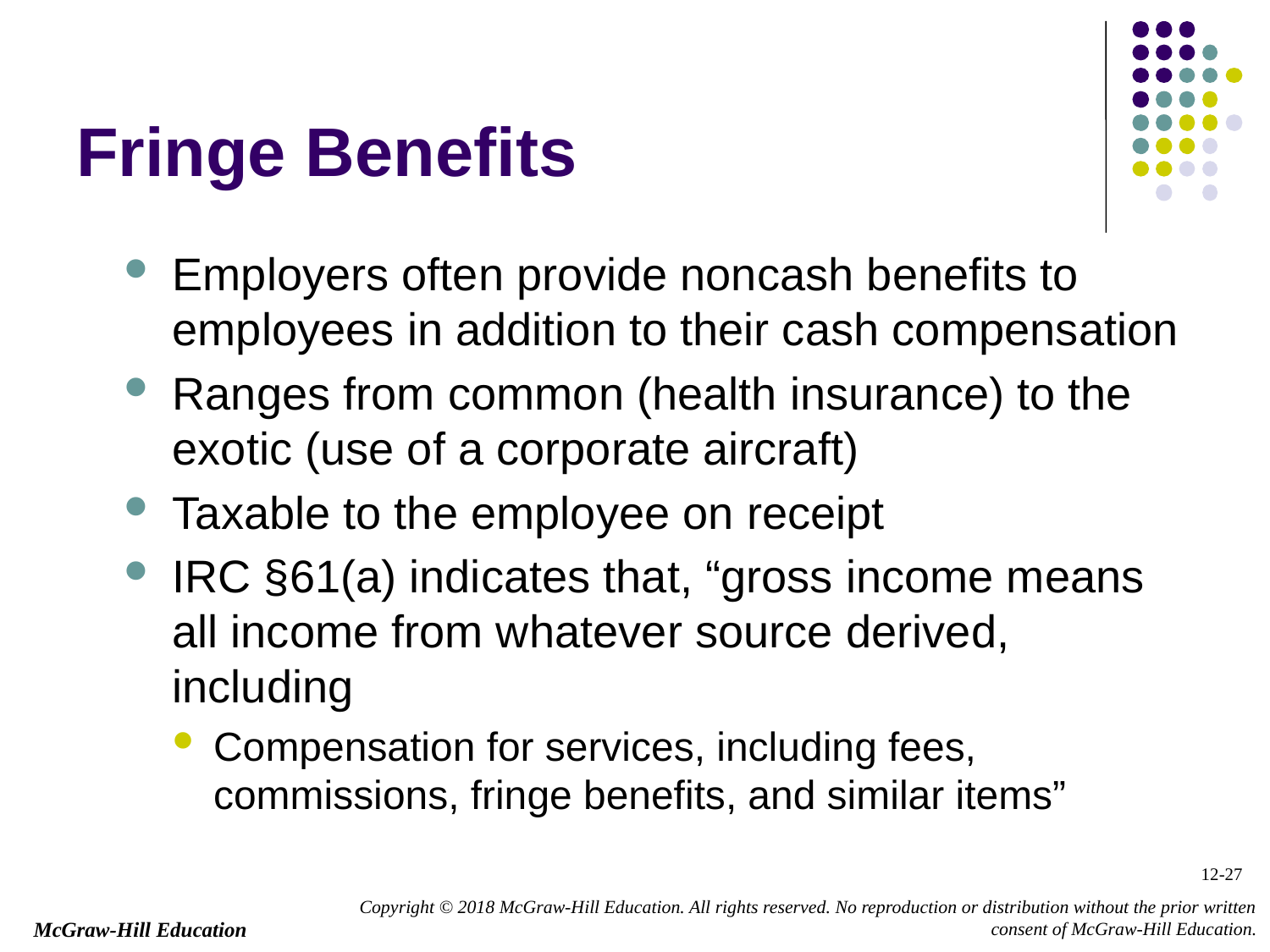

# Fringe Benefits
Employers often provide noncash benefits to employees in addition to their cash compensation
Ranges from common (health insurance) to the exotic (use of a corporate aircraft)
Taxable to the employee on receipt
IRC §61(a) indicates that, “gross income means all income from whatever source derived, including
Compensation for services, including fees, commissions, fringe benefits, and similar items”